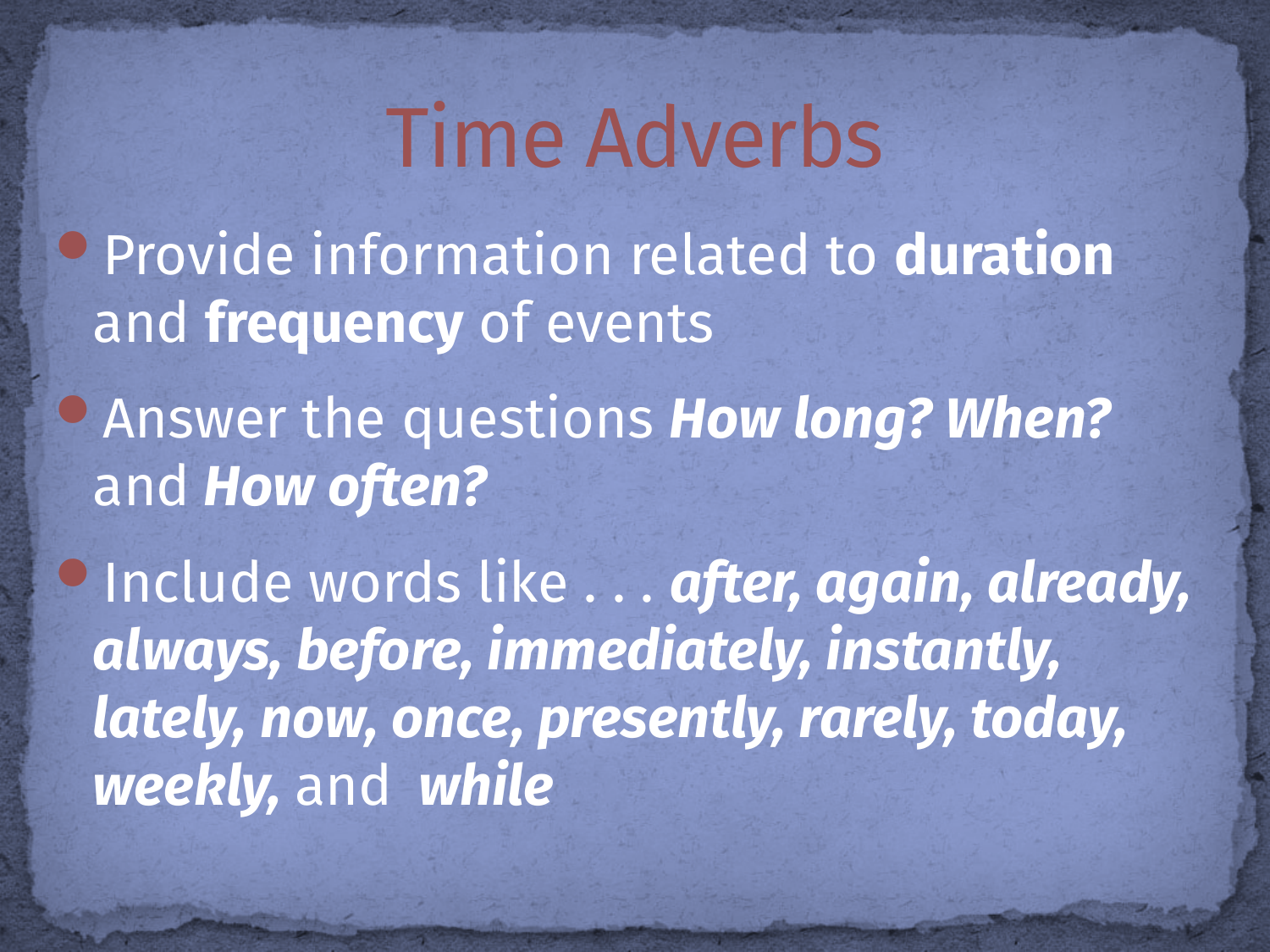

# Time Adverbs
Provide information related to duration and frequency of events
Answer the questions How long? When? and How often?
Include words like . . . after, again, already, always, before, immediately, instantly, lately, now, once, presently, rarely, today, weekly, and  while